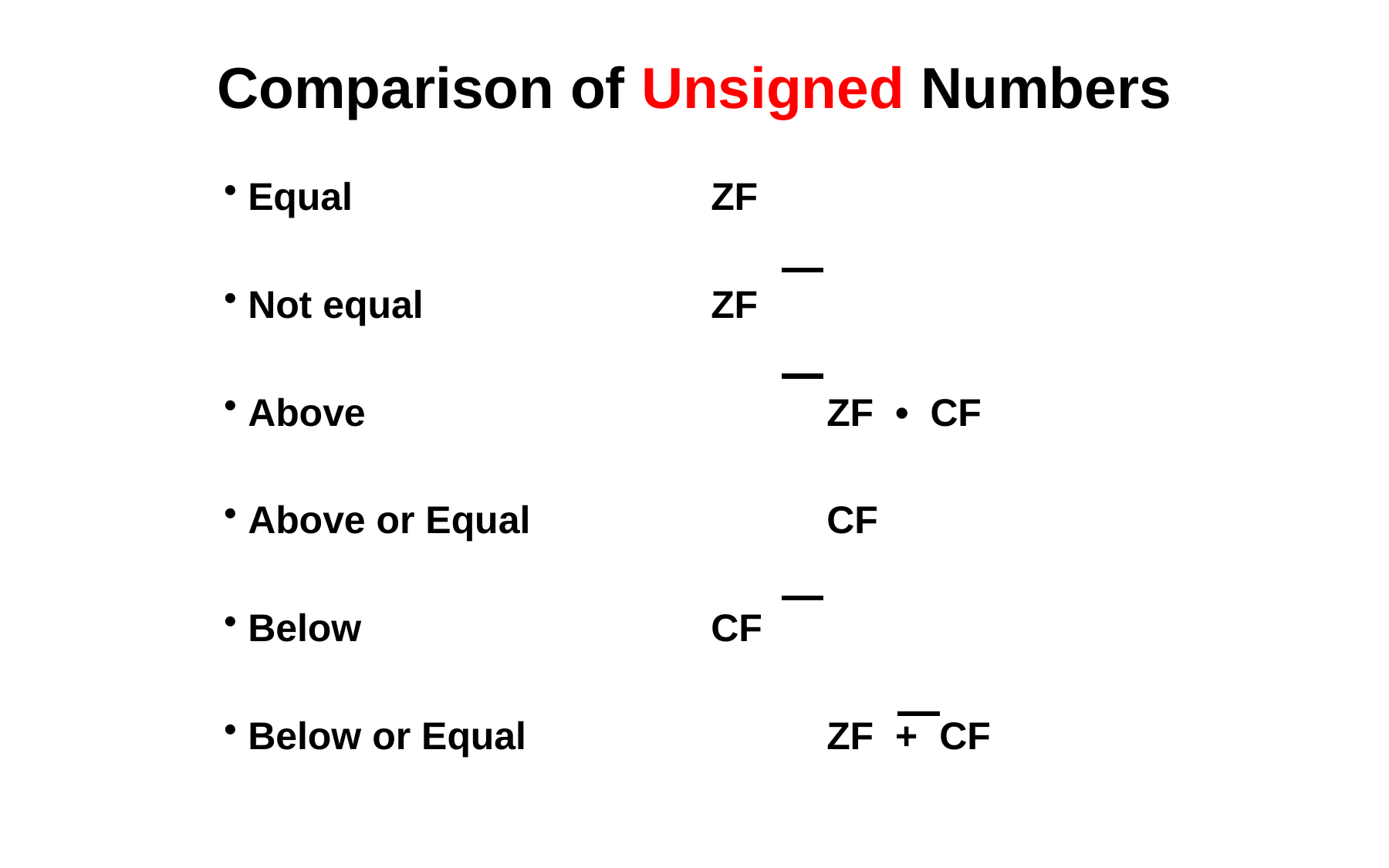

# Comparison of Unsigned Numbers

Equal				ZF

Not equal  			ZF

Above				ZF  •  CF

Above or Equal	         		CF

Below				CF

Below or Equal			ZF  +  CF